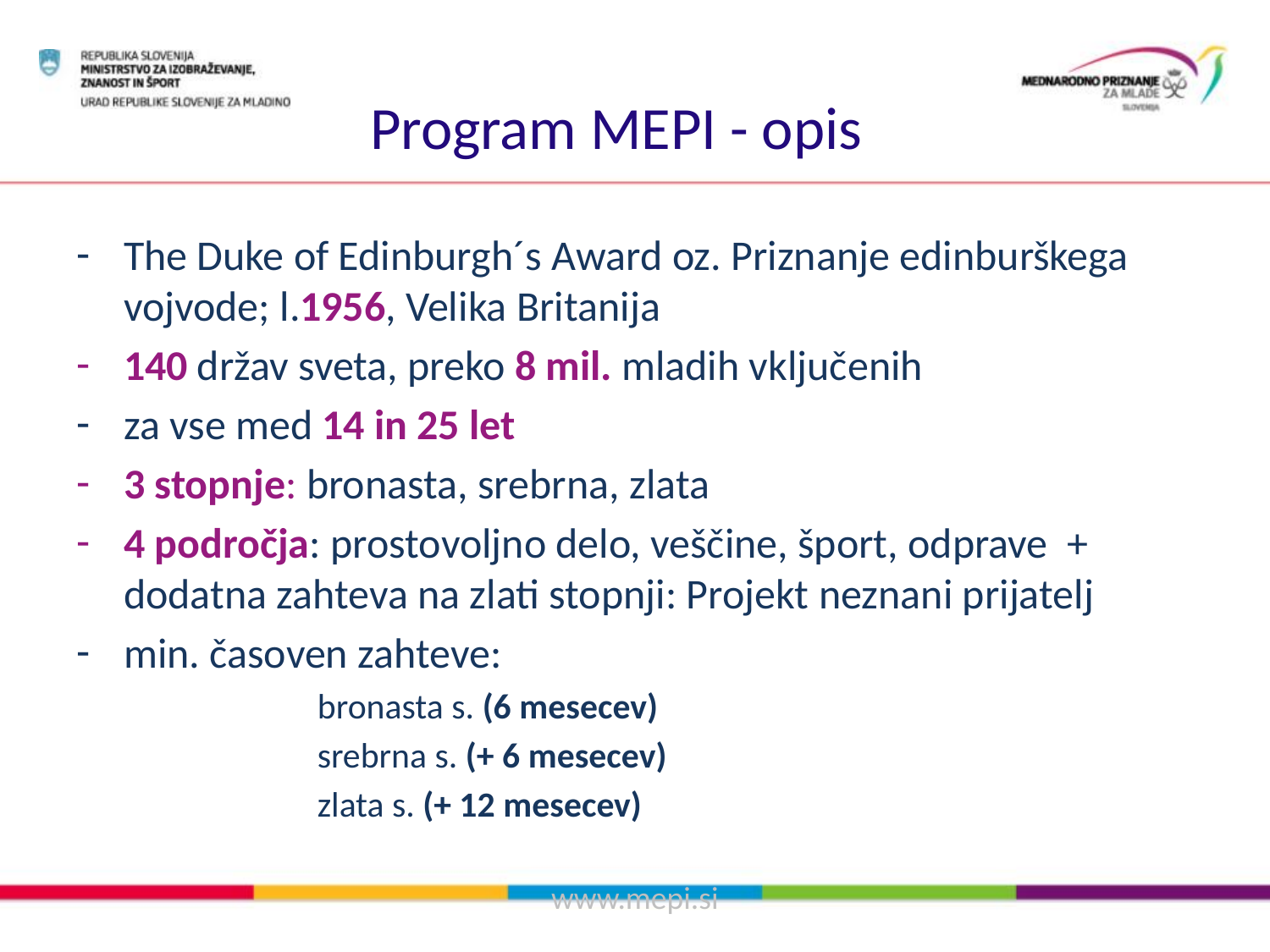

Program MEPI - opis
The Duke of Edinburgh´s Award oz. Priznanje edinburškega vojvode; l.1956, Velika Britanija
140 držav sveta, preko 8 mil. mladih vključenih
za vse med 14 in 25 let
3 stopnje: bronasta, srebrna, zlata
4 področja: prostovoljno delo, veščine, šport, odprave  + dodatna zahteva na zlati stopnji: Projekt neznani prijatelj
min. časoven zahteve:
                              bronasta s. (6 mesecev)
                              srebrna s. (+ 6 mesecev)
                              zlata s. (+ 12 mesecev)

www.mepi.si